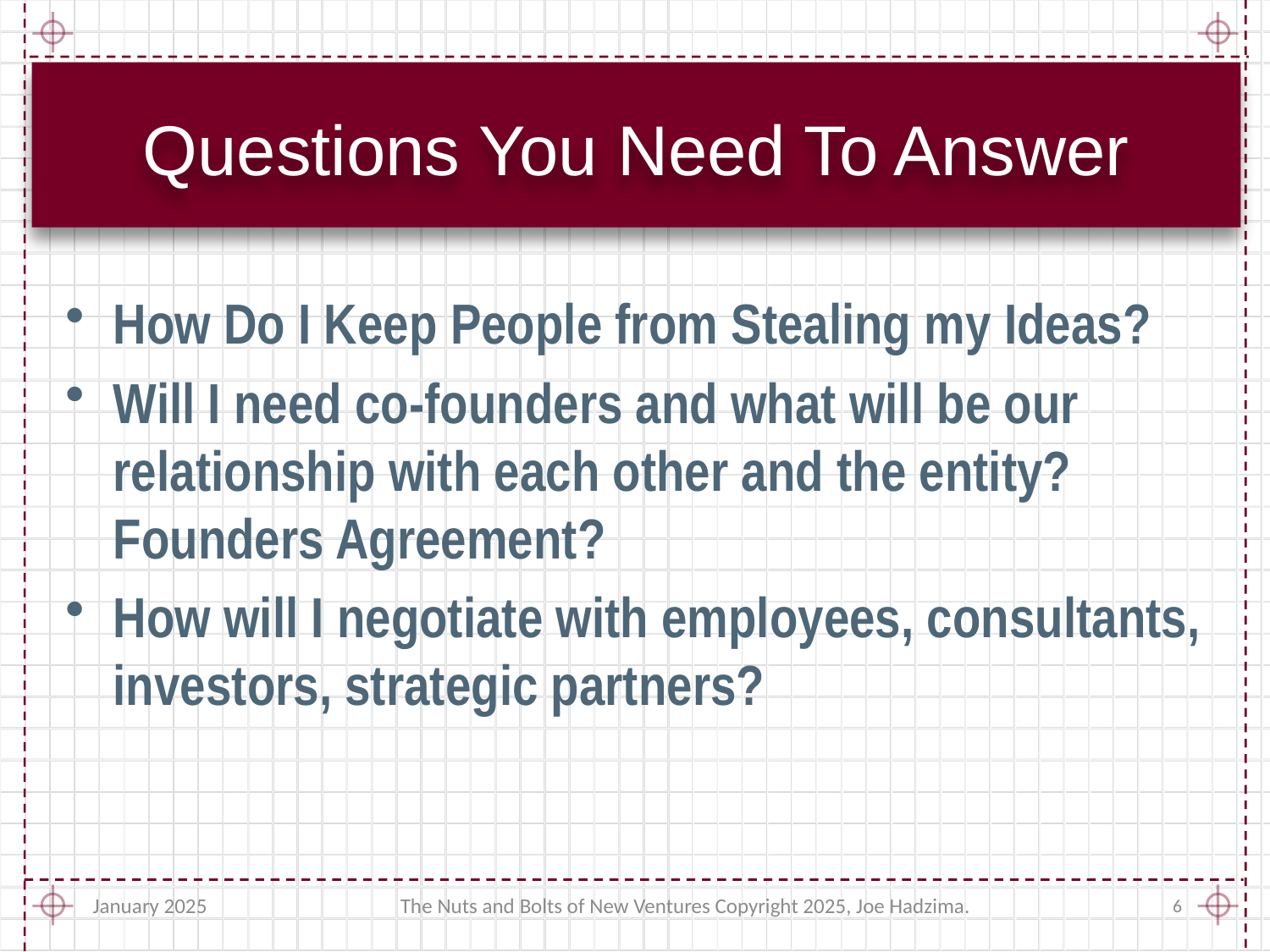

# Questions You Need To Answer
How Do I Keep People from Stealing my Ideas?
Will I need co-founders and what will be our relationship with each other and the entity? Founders Agreement?
How will I negotiate with employees, consultants, investors, strategic partners?

January 2025
The Nuts and Bolts of New Ventures Copyright 2025, Joe Hadzima.
6